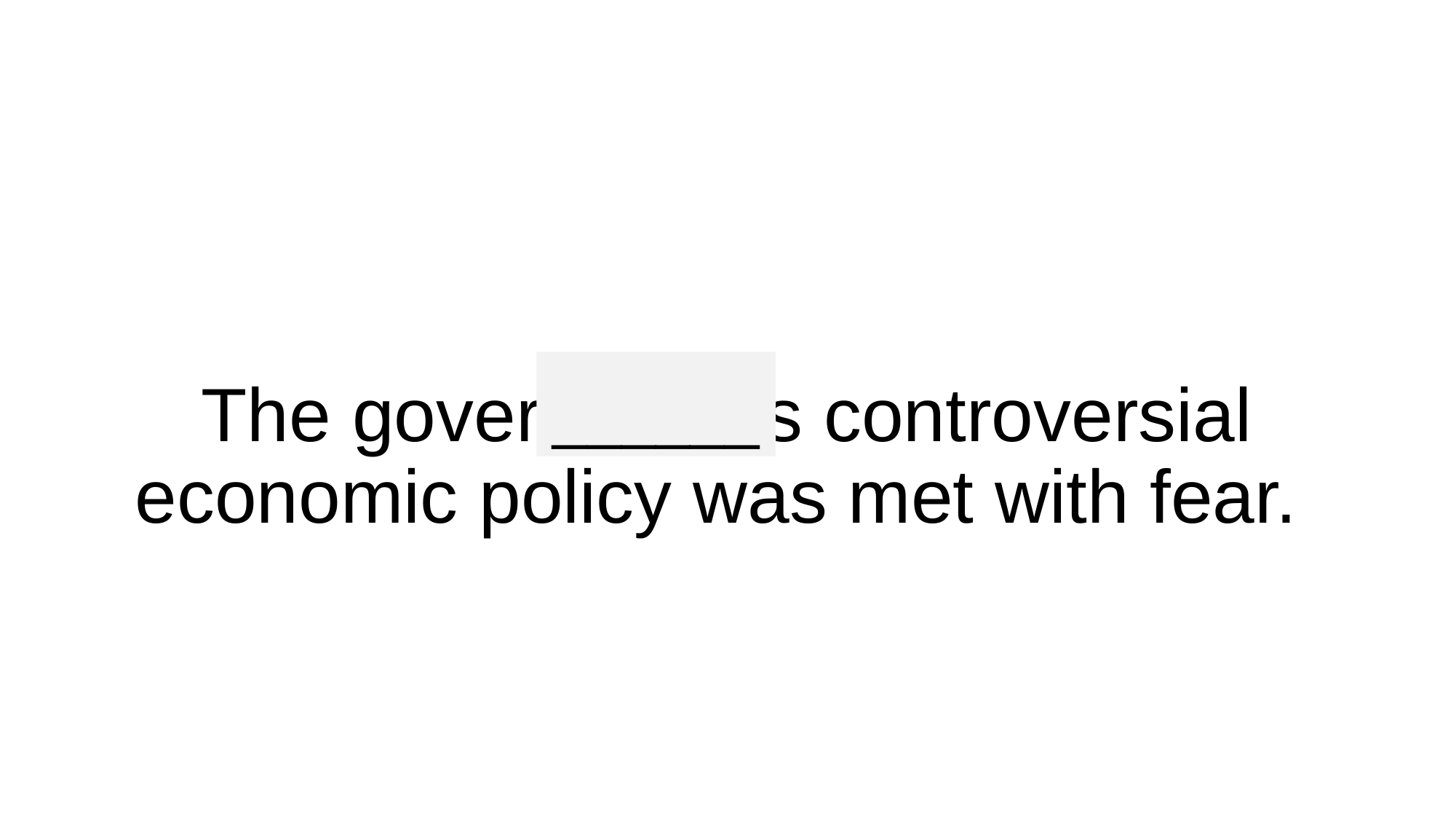

______
# The government's controversial economic policy was met with fear.